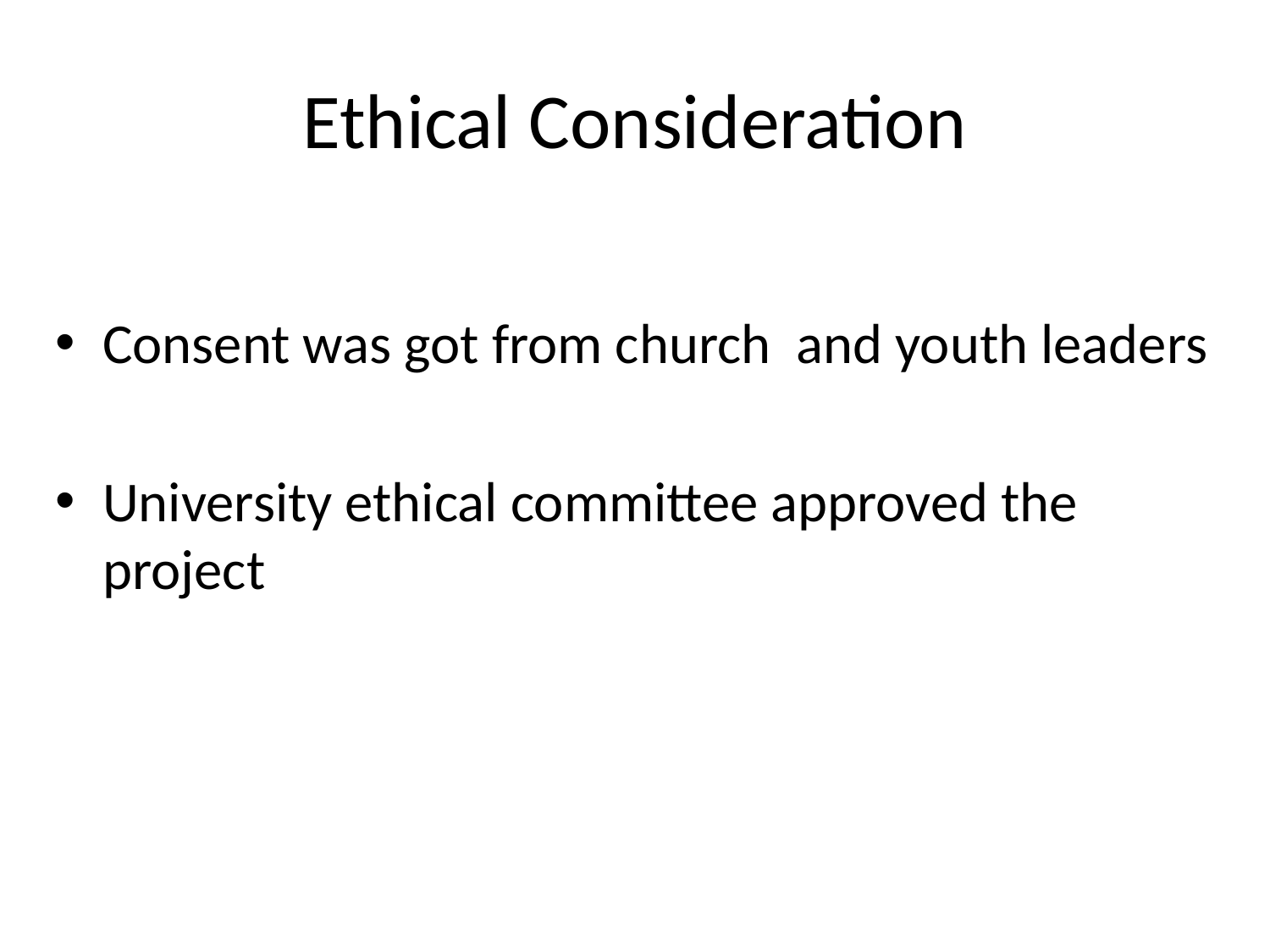

# Ethical Consideration

Consent was got from church  and youth leaders

University ethical committee approved the project